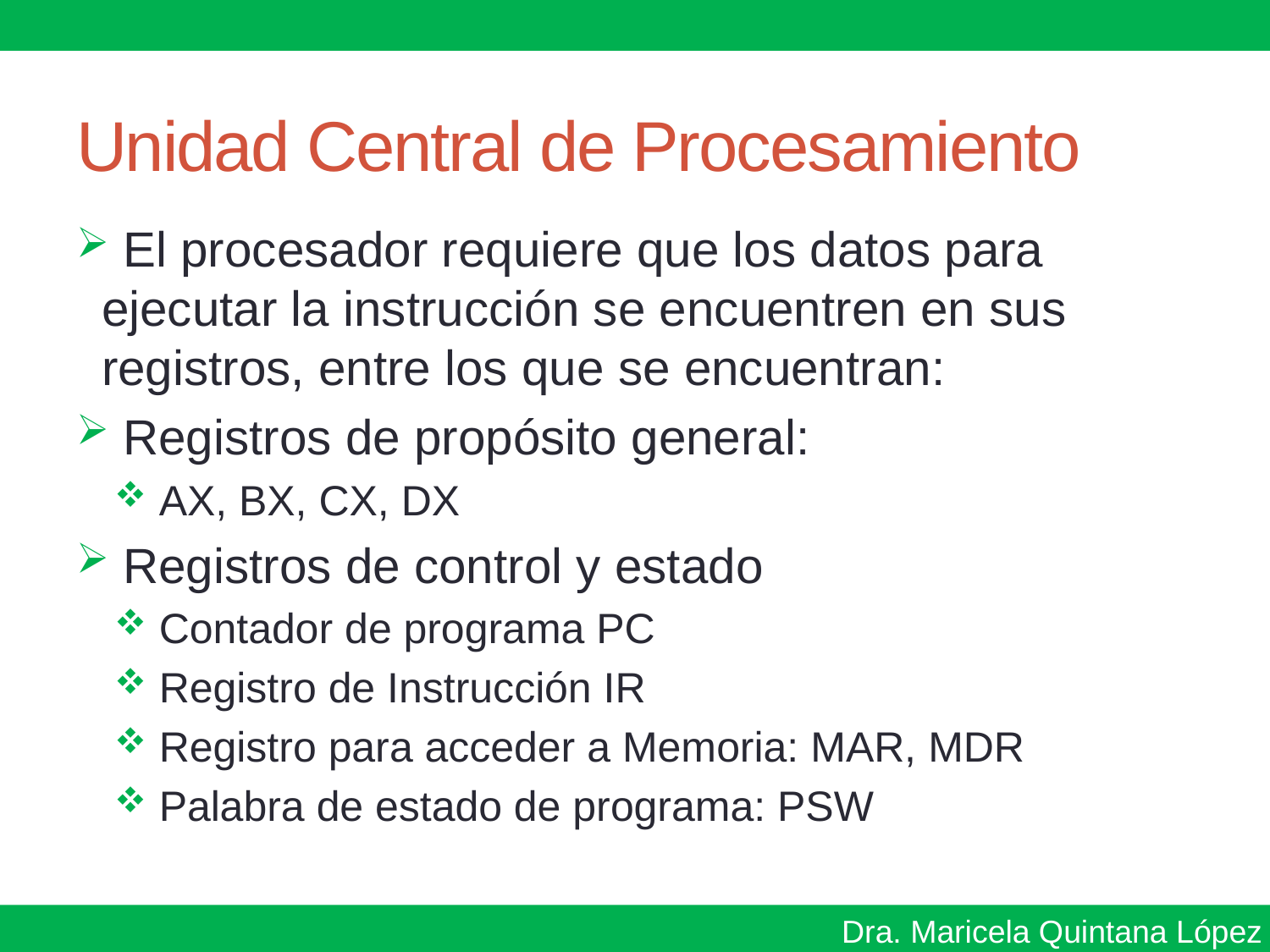

# Unidad Central de Procesamiento
 El procesador requiere que los datos para ejecutar la instrucción se encuentren en sus registros, entre los que se encuentran:
 Registros de propósito general:
 AX, BX, CX, DX
 Registros de control y estado
 Contador de programa PC
 Registro de Instrucción IR
 Registro para acceder a Memoria: MAR, MDR
 Palabra de estado de programa: PSW